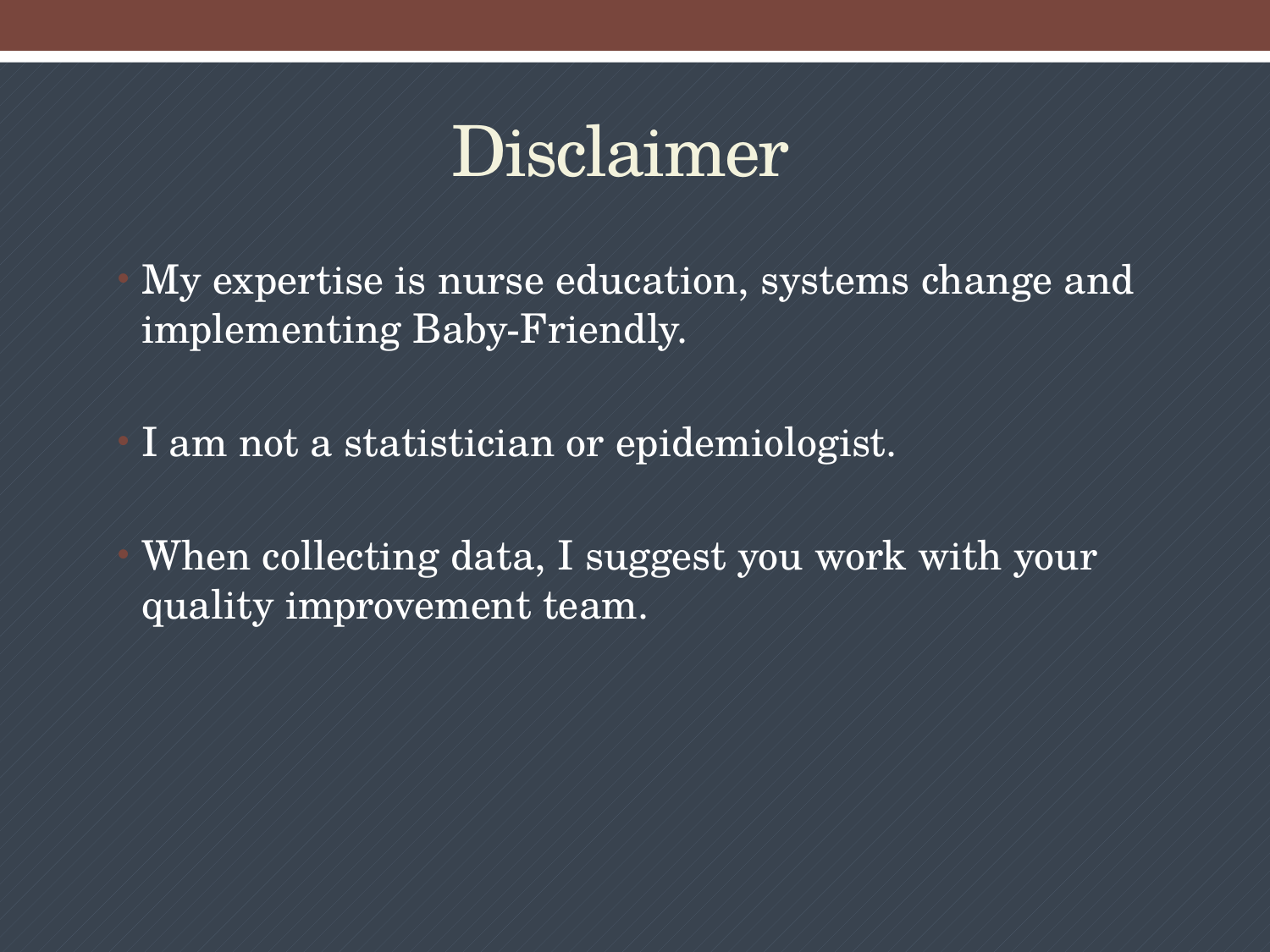

# Disclaimer
My expertise is nurse education, systems change and implementing Baby-Friendly.

I am not a statistician or epidemiologist.

When collecting data, I suggest you work with your quality improvement team.